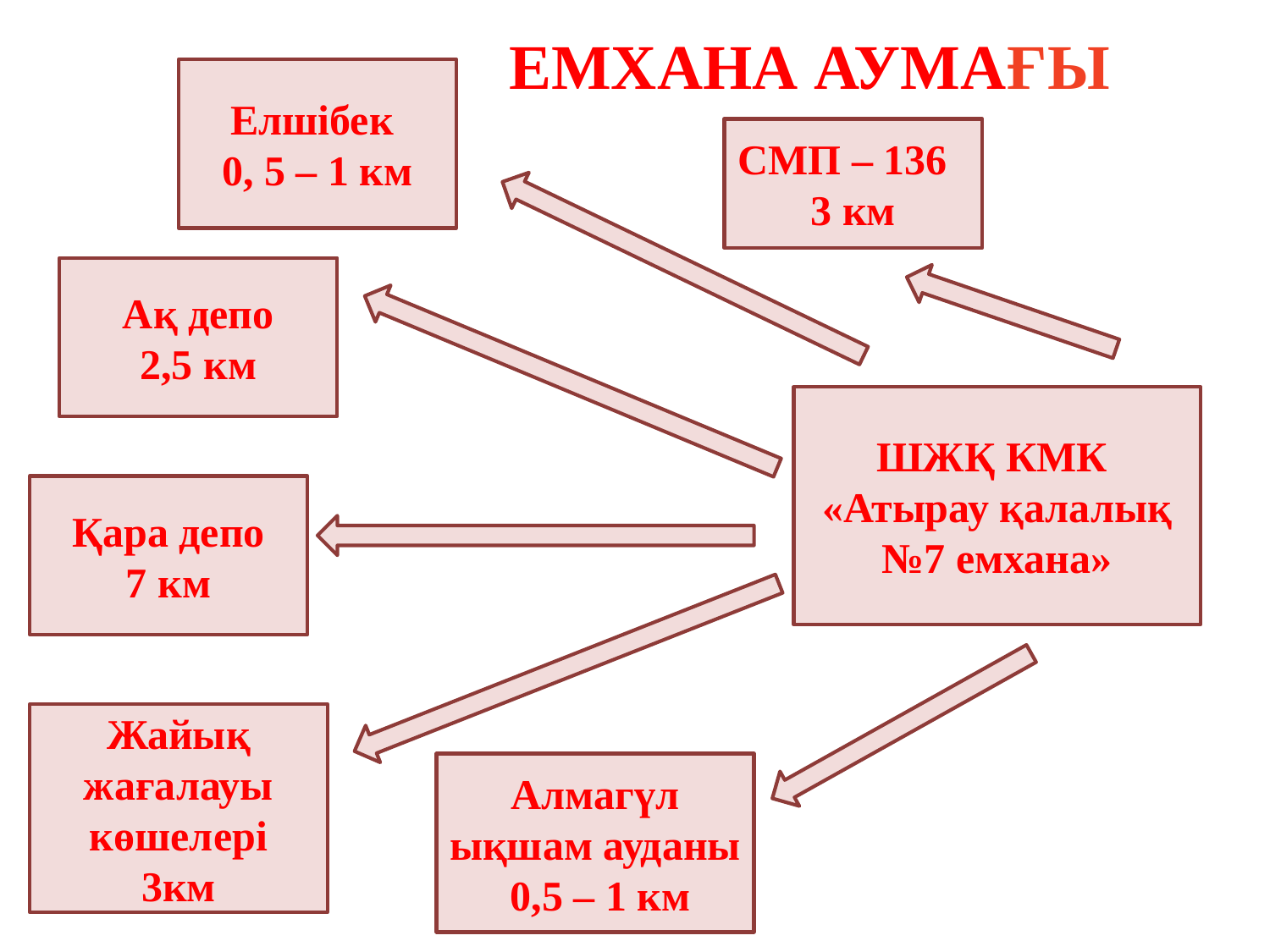

Емхана аумағы
Елшібек
0, 5 – 1 км
СМП – 136
3 км

Ақ депо
2,5 км

ШЖҚ КМК  «Атырау қалалық №7 емхана»
Қара депо
7 км

Жайық жағалауы көшелері
3км

Алмагүл ықшам ауданы
 0,5 – 1 км